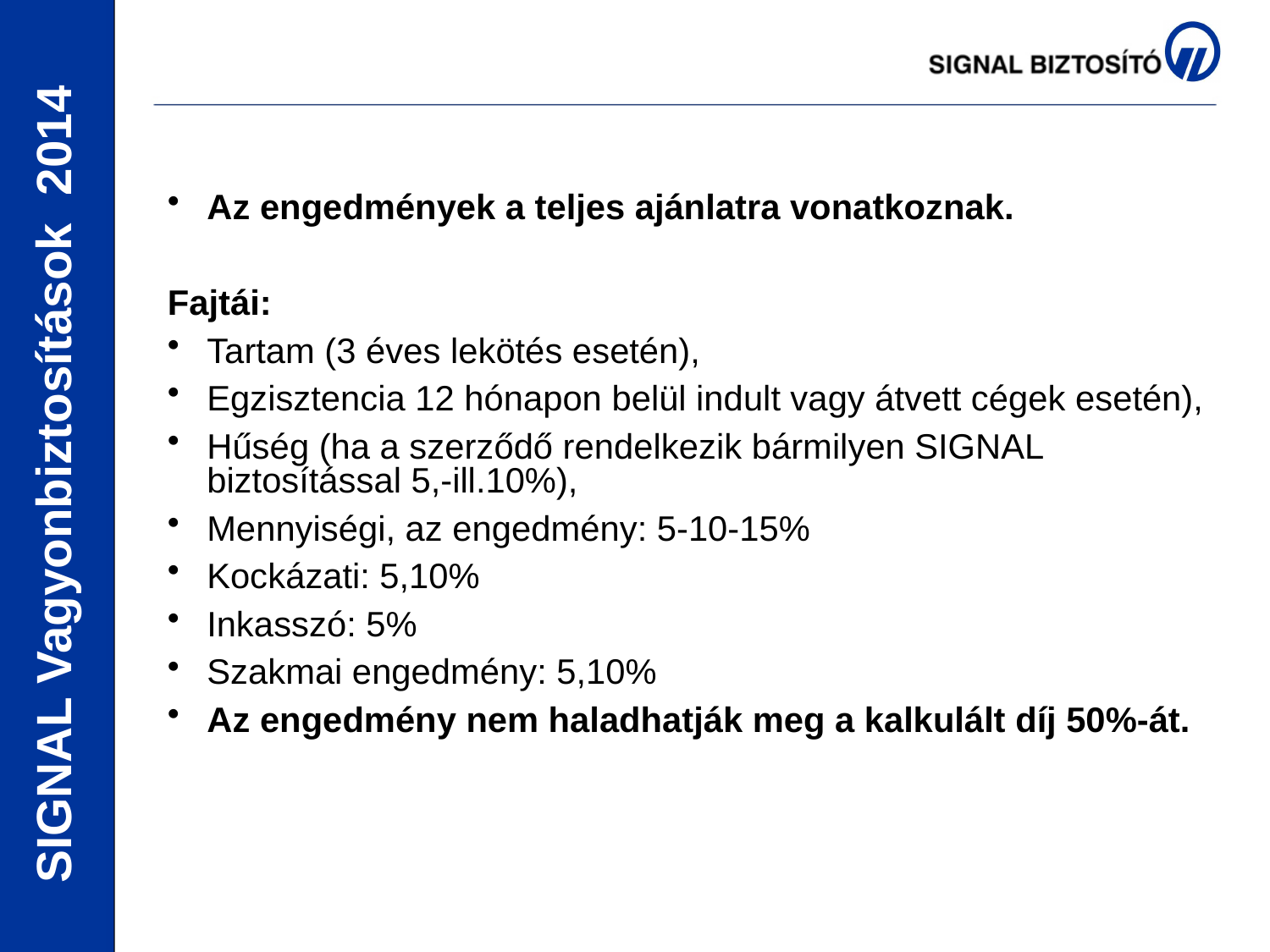

Az engedmények a teljes ajánlatra vonatkoznak.

Fajtái:
Tartam (3 éves lekötés esetén),
Egzisztencia 12 hónapon belül indult vagy átvett cégek esetén),
Hűség (ha a szerződő rendelkezik bármilyen SIGNAL biztosítással 5,-ill.10%),
Mennyiségi, az engedmény: 5-10-15%
Kockázati: 5,10%
Inkasszó: 5%
Szakmai engedmény: 5,10%
Az engedmény nem haladhatják meg a kalkulált díj 50%-át.